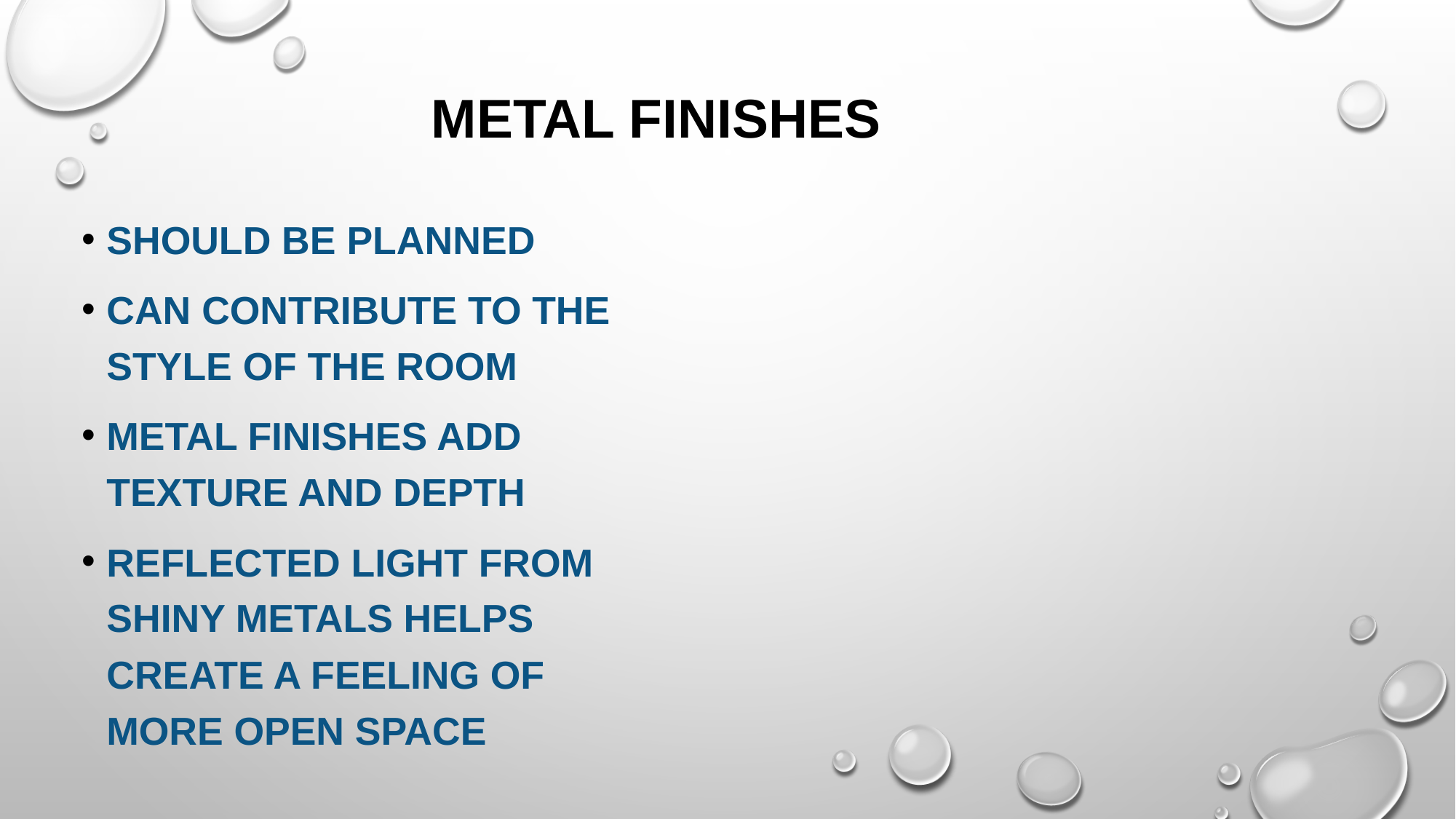

# Metal finishes
Should be planned
Can contribute to the style of the room
Metal finishes add texture and depth
Reflected light from Shiny metals helps create a feeling of more open space